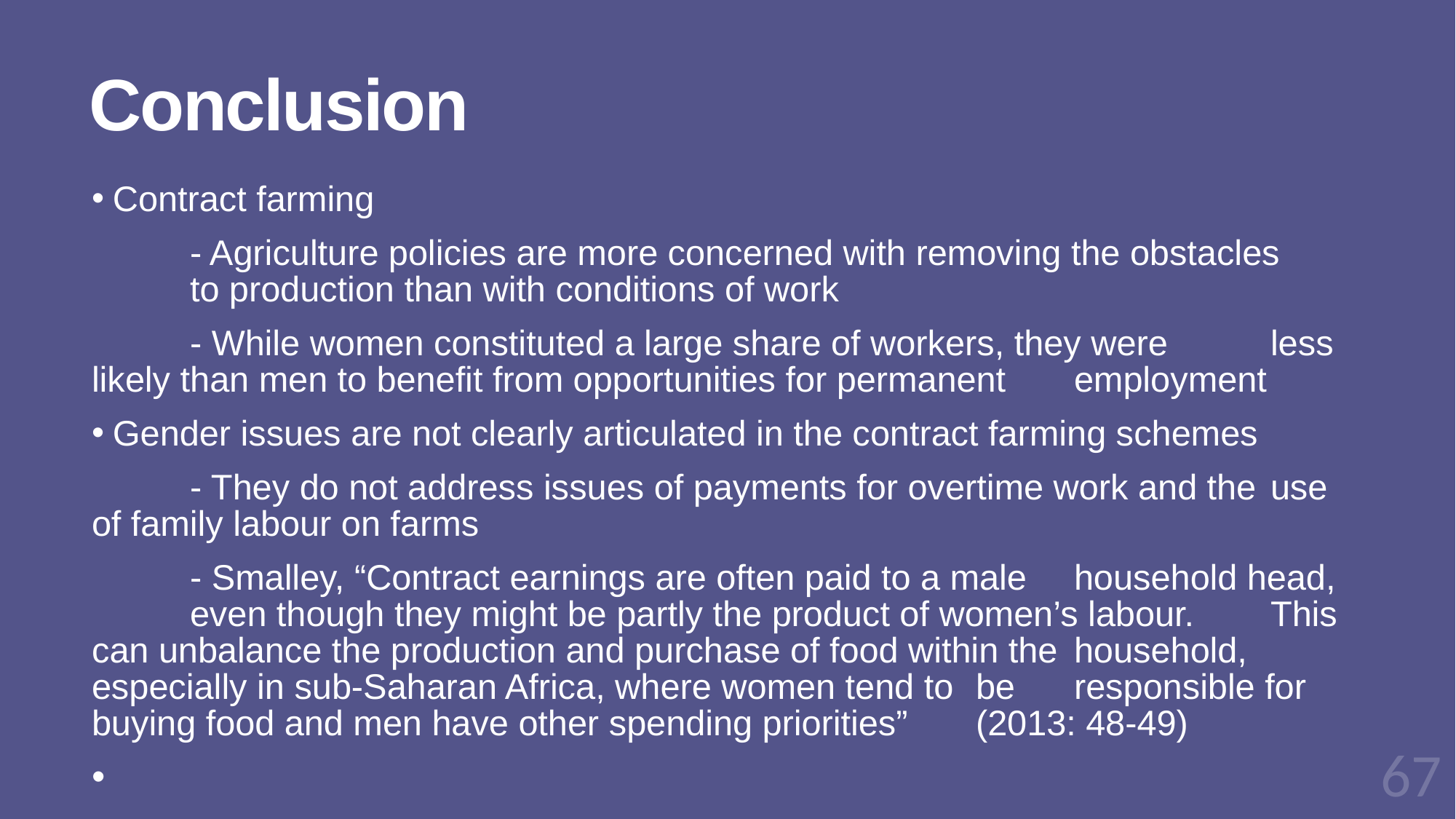

# Conclusion
 Contract farming
	- Agriculture policies are more concerned with removing the obstacles 	to production than with conditions of work
	- While women constituted a large share of workers, they were 	less likely than men to benefit from opportunities for permanent 	employment
 Gender issues are not clearly articulated in the contract farming schemes
	- They do not address issues of payments for overtime work and the 	use of family labour on farms
	- Smalley, “Contract earnings are often paid to a male 	household head, 	even though they might be partly the product of women’s labour. 	This can unbalance the production and purchase of food within the 	household, especially in sub-Saharan Africa, where women tend to 	be 	responsible for buying food and men have other spending priorities” 	(2013: 48-49)

67